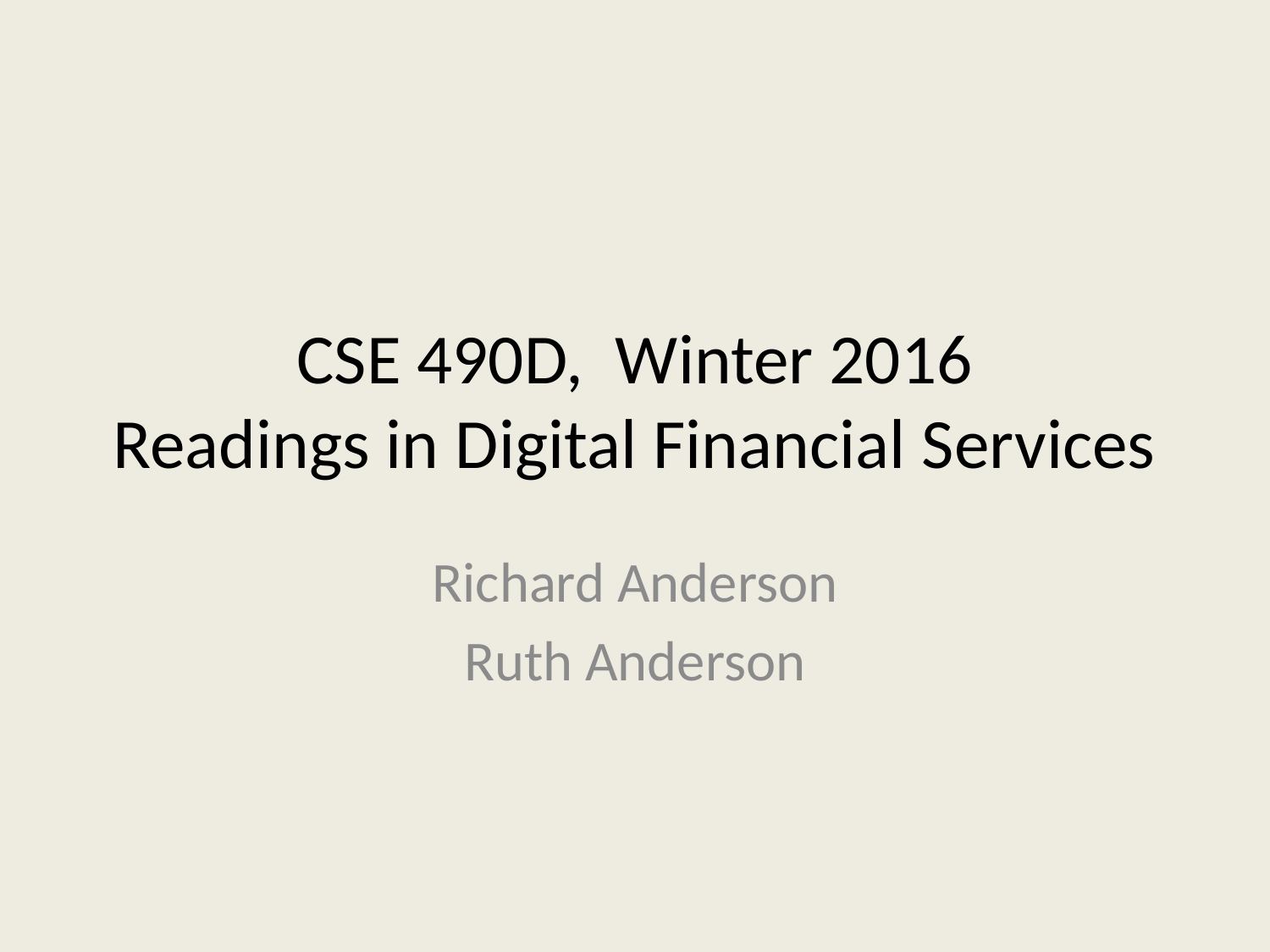

# CSE 490D,  Winter 2016 Readings in Digital Financial Services
Richard Anderson
Ruth Anderson